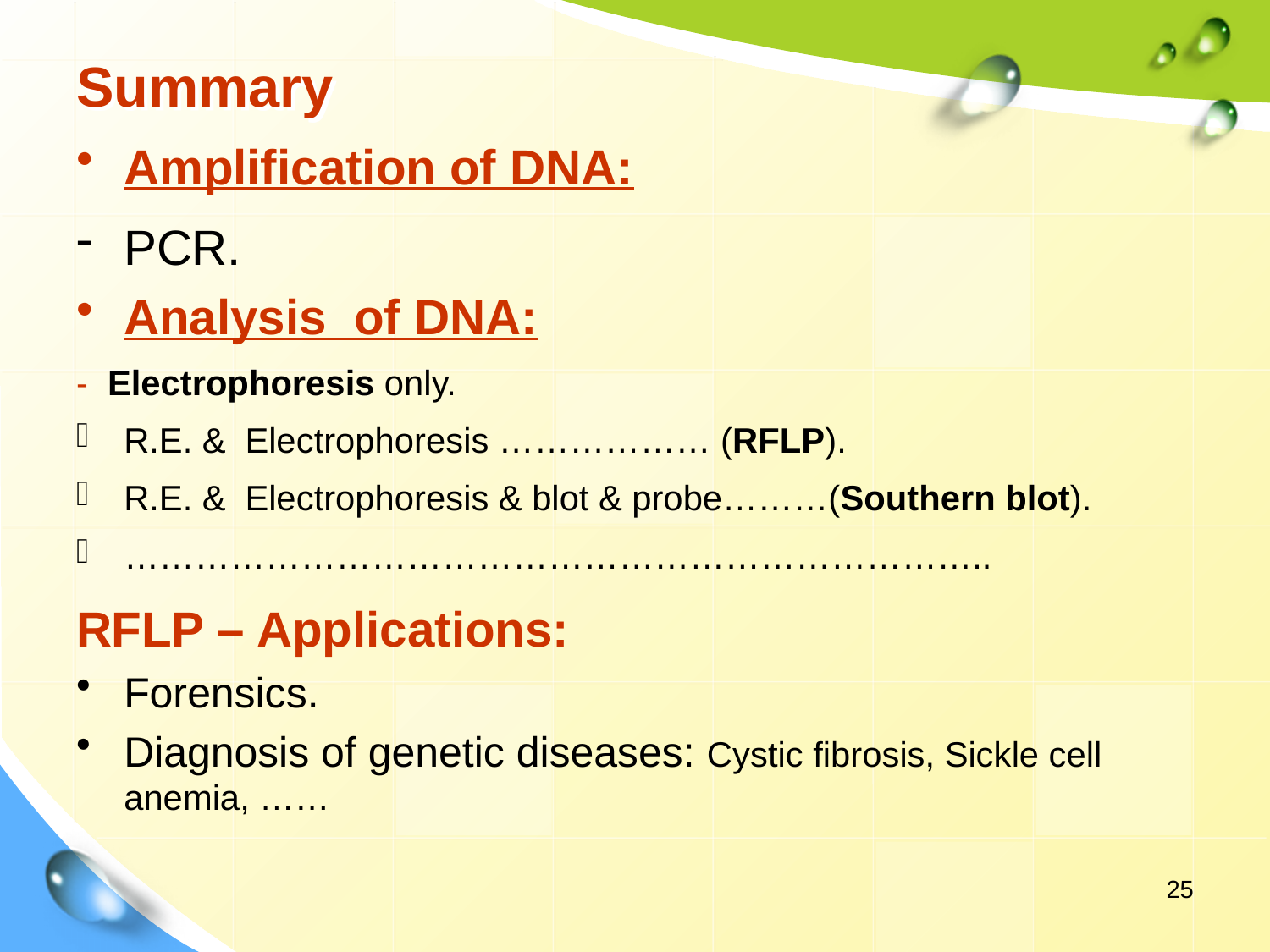

# Summary
Amplification of DNA:
PCR.
Analysis  of DNA:
-  Electrophoresis only.
R.E. &  Electrophoresis ……………… (RFLP).
R.E. &  Electrophoresis & blot & probe………(Southern blot).
………………………………………………………………..
RFLP – Applications:
Forensics.
Diagnosis of genetic diseases: Cystic fibrosis, Sickle cell anemia, ……

25